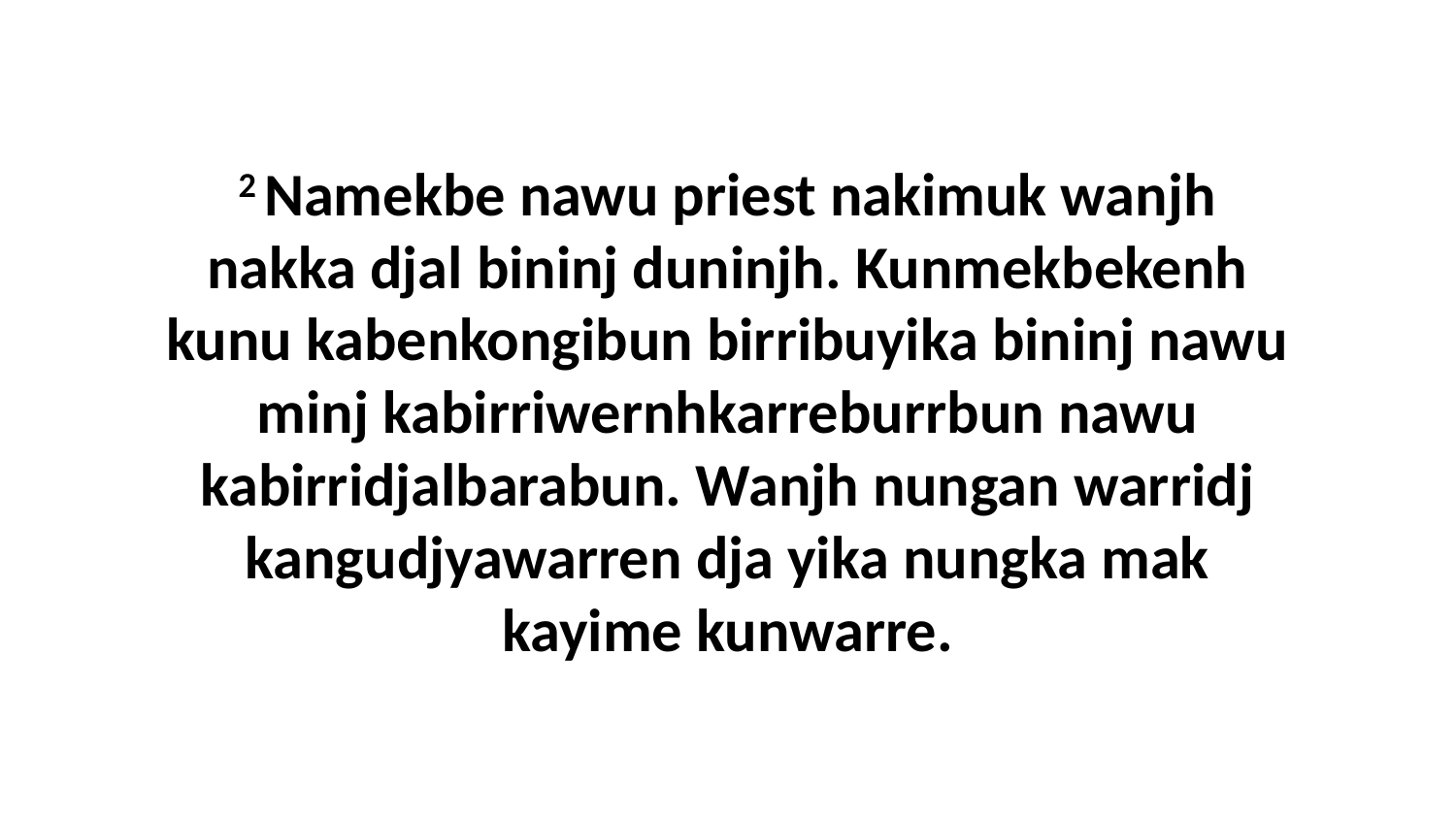

2 Namekbe nawu priest nakimuk wanjh nakka djal bininj duninjh. Kunmekbekenh kunu kabenkongibun birribuyika bininj nawu minj kabirriwernhkarreburrbun nawu kabirridjalbarabun. Wanjh nungan warridj kangudjyawarren dja yika nungka mak kayime kunwarre.